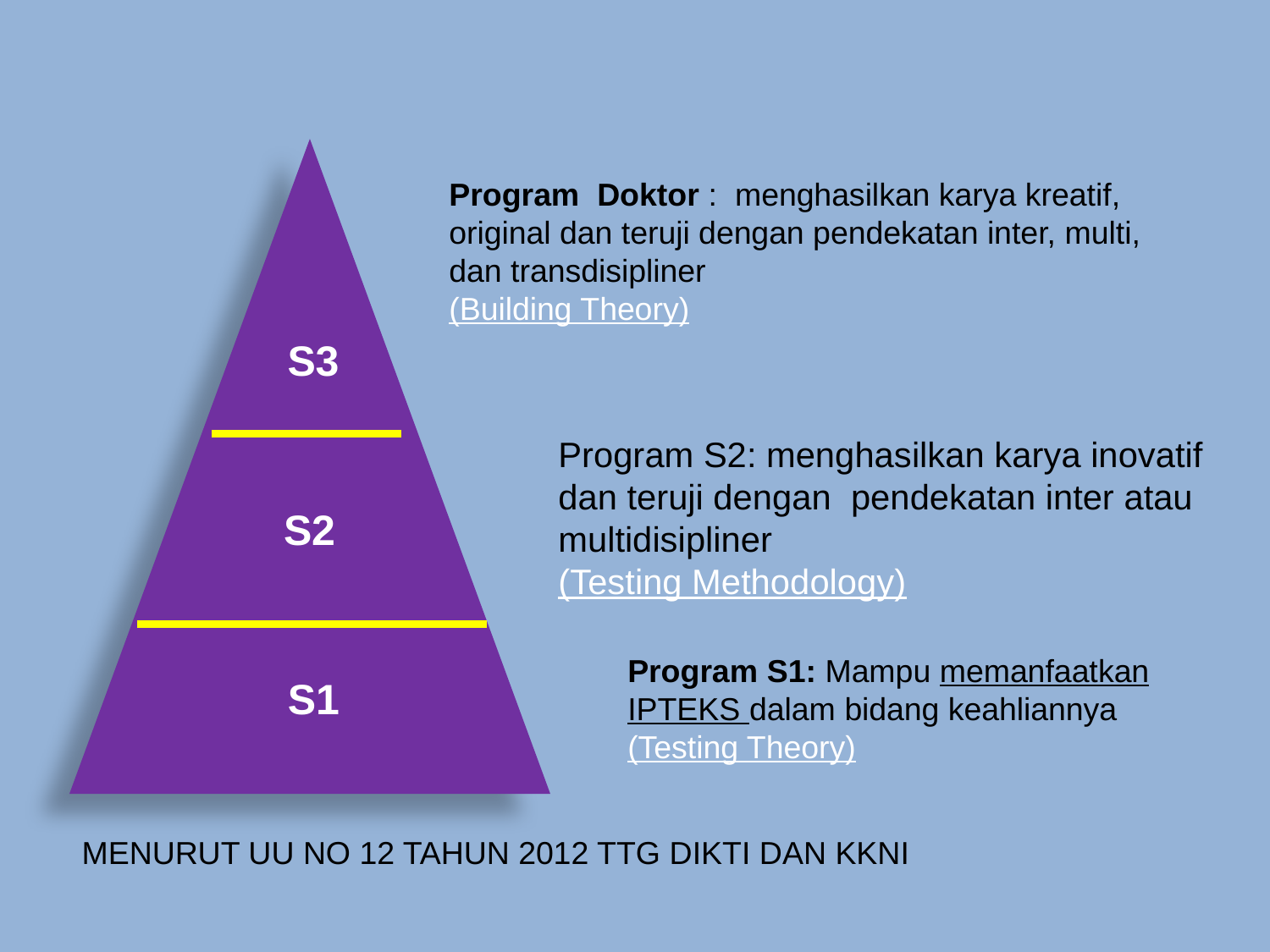

Program  Doktor :  menghasilkan karya kreatif, original dan teruji dengan pendekatan inter, multi, dan transdisipliner
(Building Theory)
S3
Program S2: menghasilkan karya inovatif dan teruji dengan  pendekatan inter atau multidisipliner
(Testing Methodology)
S2
Program S1: Mampu memanfaatkan IPTEKS dalam bidang keahliannya
(Testing Theory)
S1
MENURUT UU NO 12 TAHUN 2012 TTG DIKTI DAN KKNI